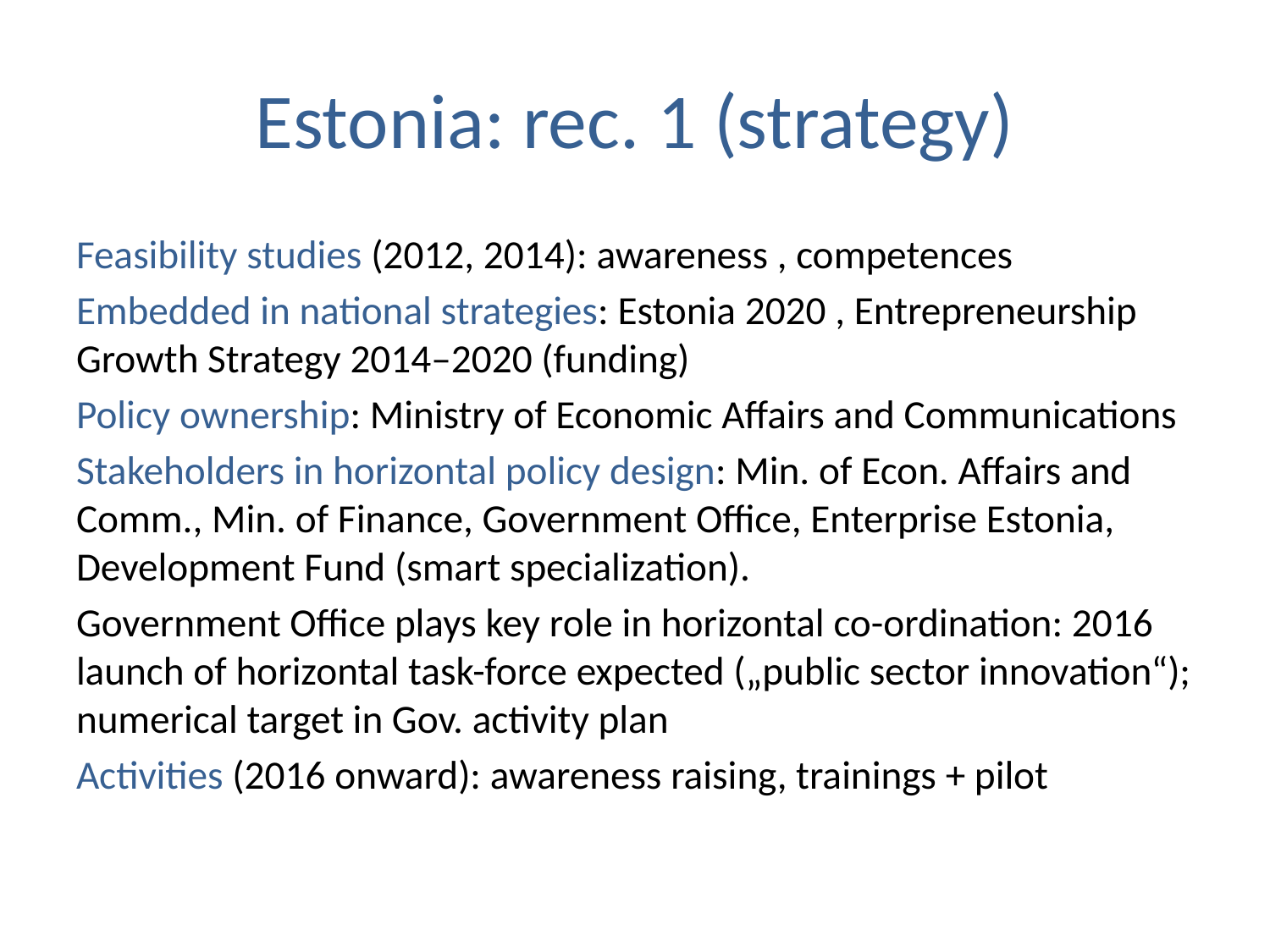

# Estonia: rec. 1 (strategy)
Feasibility studies (2012, 2014): awareness , competences
Embedded in national strategies: Estonia 2020 , Entrepreneurship Growth Strategy 2014–2020 (funding)
Policy ownership: Ministry of Economic Affairs and Communications
Stakeholders in horizontal policy design: Min. of Econ. Affairs and Comm., Min. of Finance, Government Office, Enterprise Estonia, Development Fund (smart specialization).
Government Office plays key role in horizontal co-ordination: 2016 launch of horizontal task-force expected („public sector innovation“); numerical target in Gov. activity plan
Activities (2016 onward): awareness raising, trainings + pilot